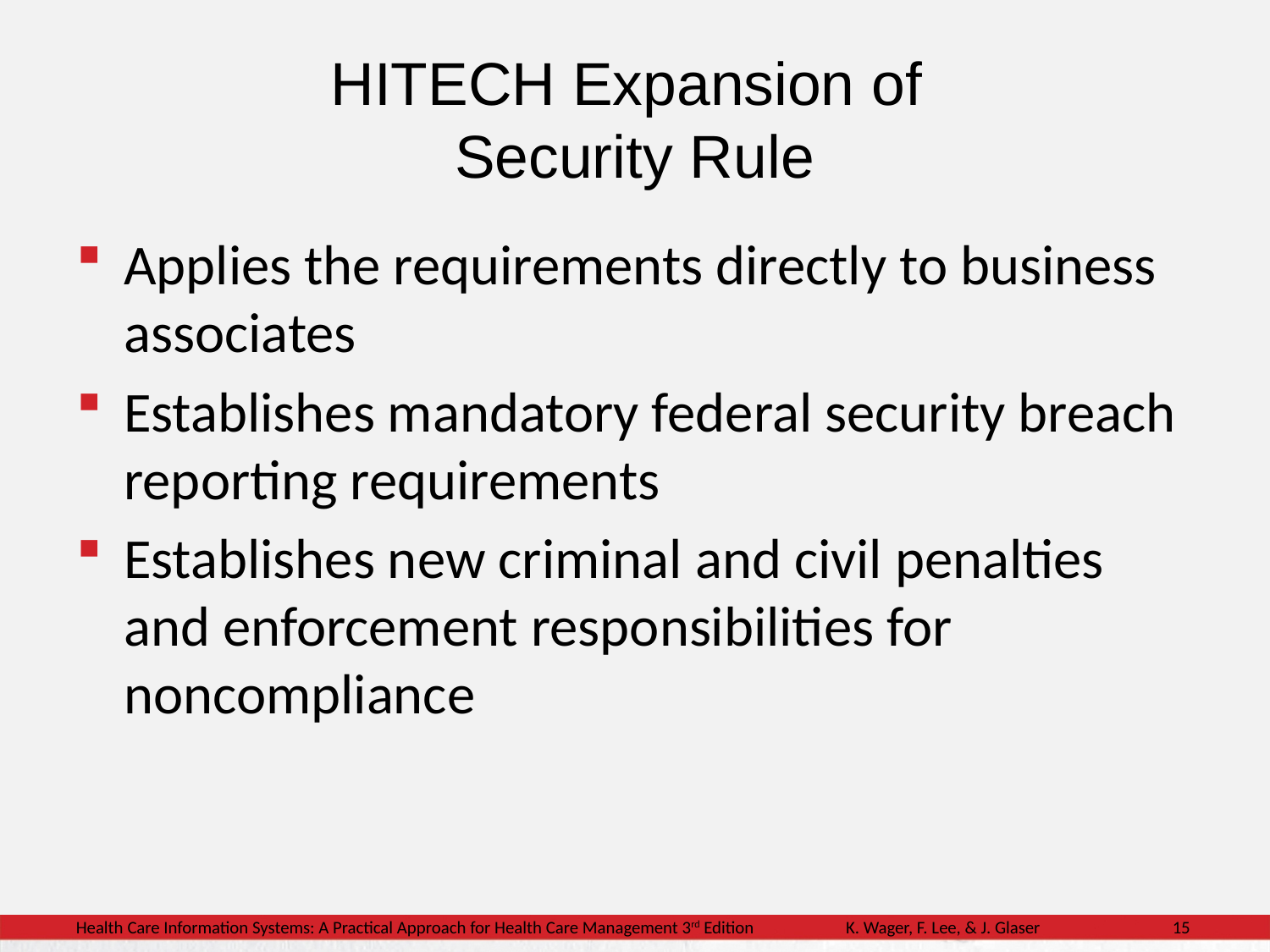

# HITECH Expansion of Security Rule
Applies the requirements directly to business associates
Establishes mandatory federal security breach reporting requirements
Establishes new criminal and civil penalties and enforcement responsibilities for noncompliance